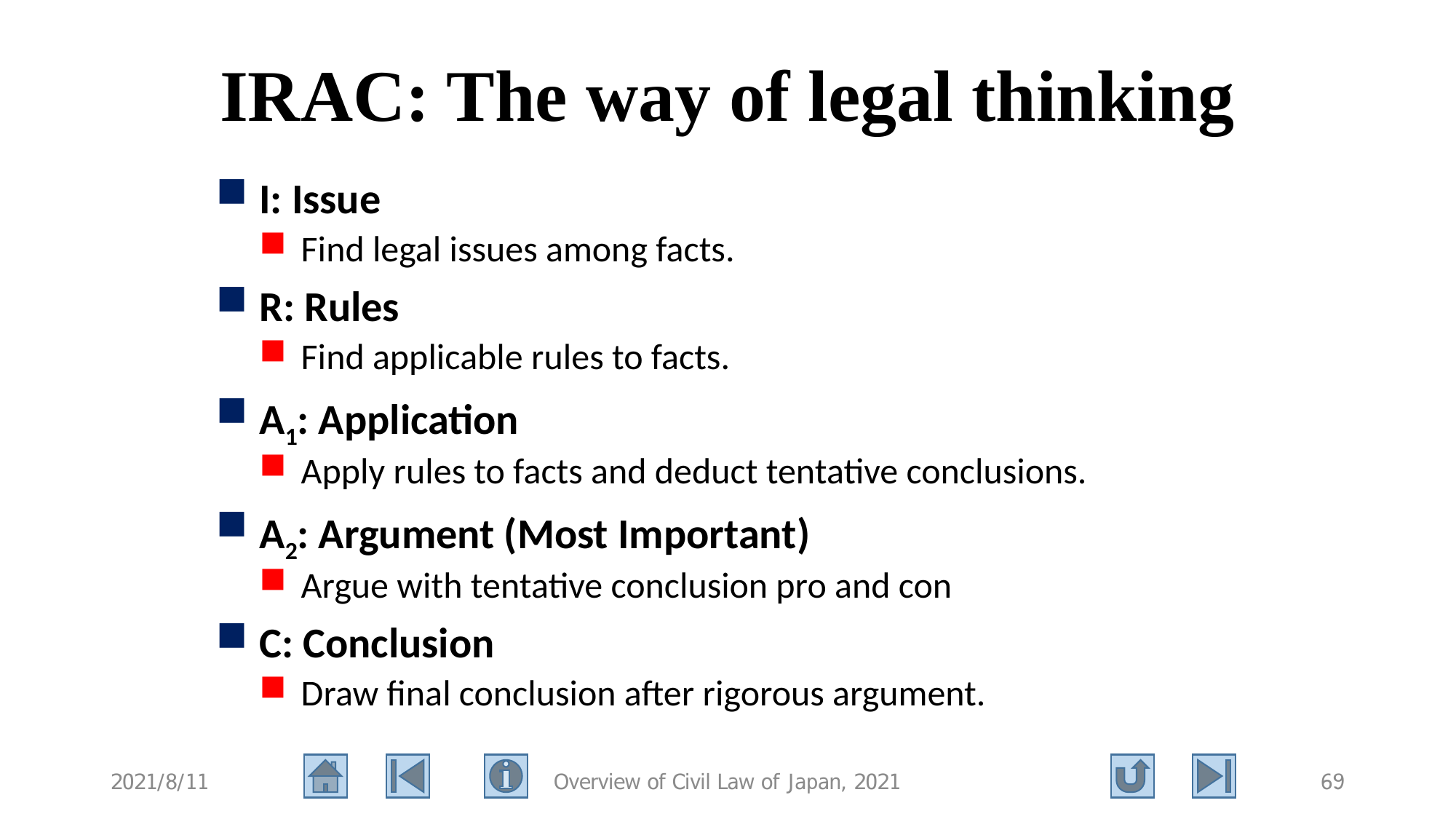

# IRAC: The way of legal thinking
I: Issue
Find legal issues among facts.
R: Rules
Find applicable rules to facts.
A1: Application
Apply rules to facts and deduct tentative conclusions.
A2: Argument (Most Important)
Argue with tentative conclusion pro and con
C: Conclusion
Draw final conclusion after rigorous argument.
2021/8/11
Overview of Civil Law of Japan, 2021
69